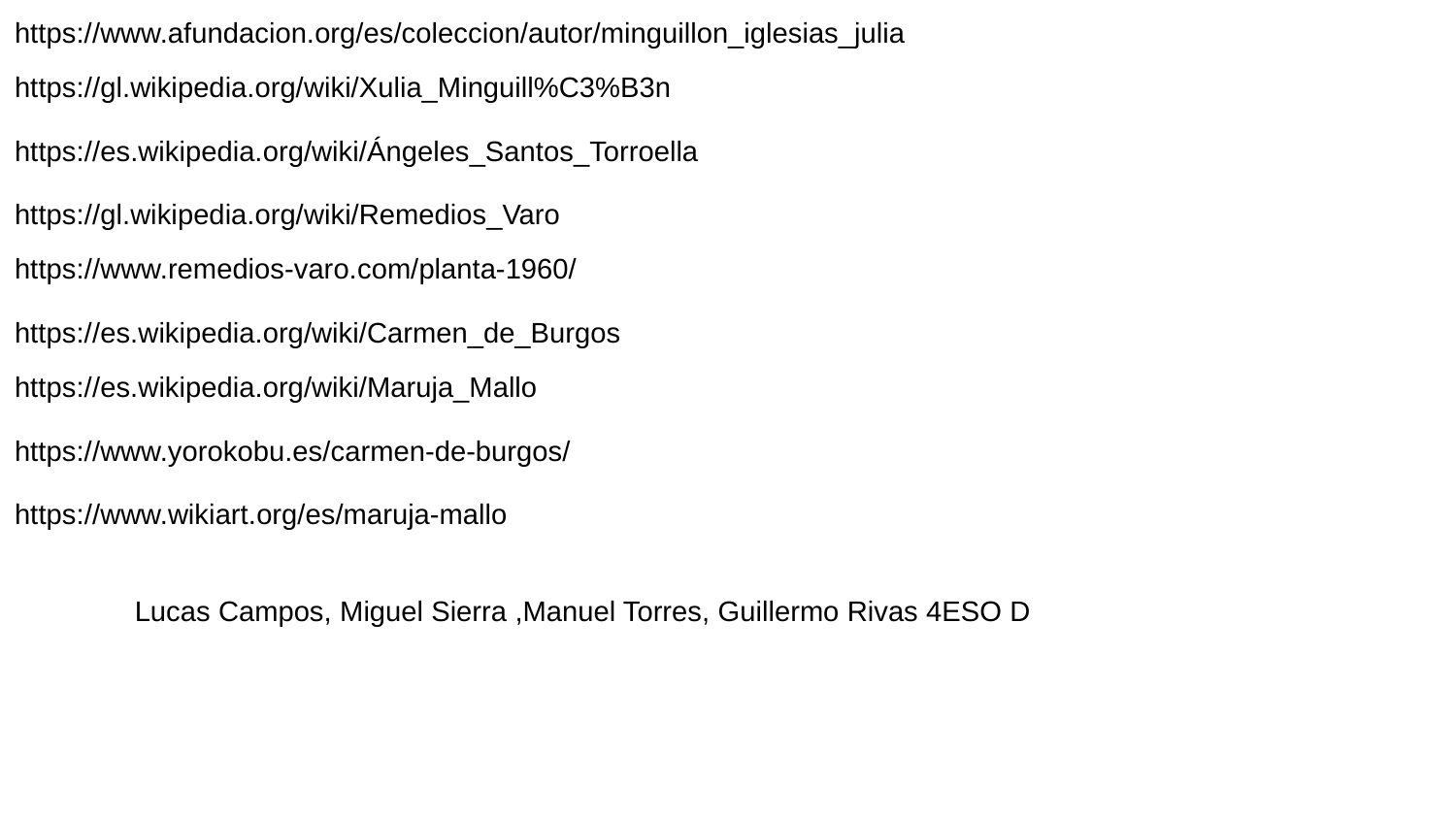

https://www.afundacion.org/es/coleccion/autor/minguillon_iglesias_julia
https://gl.wikipedia.org/wiki/Xulia_Minguill%C3%B3n
https://es.wikipedia.org/wiki/Ángeles_Santos_Torroella
https://gl.wikipedia.org/wiki/Remedios_Varo
https://www.remedios-varo.com/planta-1960/
https://es.wikipedia.org/wiki/Carmen_de_Burgos
https://es.wikipedia.org/wiki/Maruja_Mallo
https://www.yorokobu.es/carmen-de-burgos/
https://www.wikiart.org/es/maruja-mallo
Lucas Campos, Miguel Sierra ,Manuel Torres, Guillermo Rivas 4ESO D